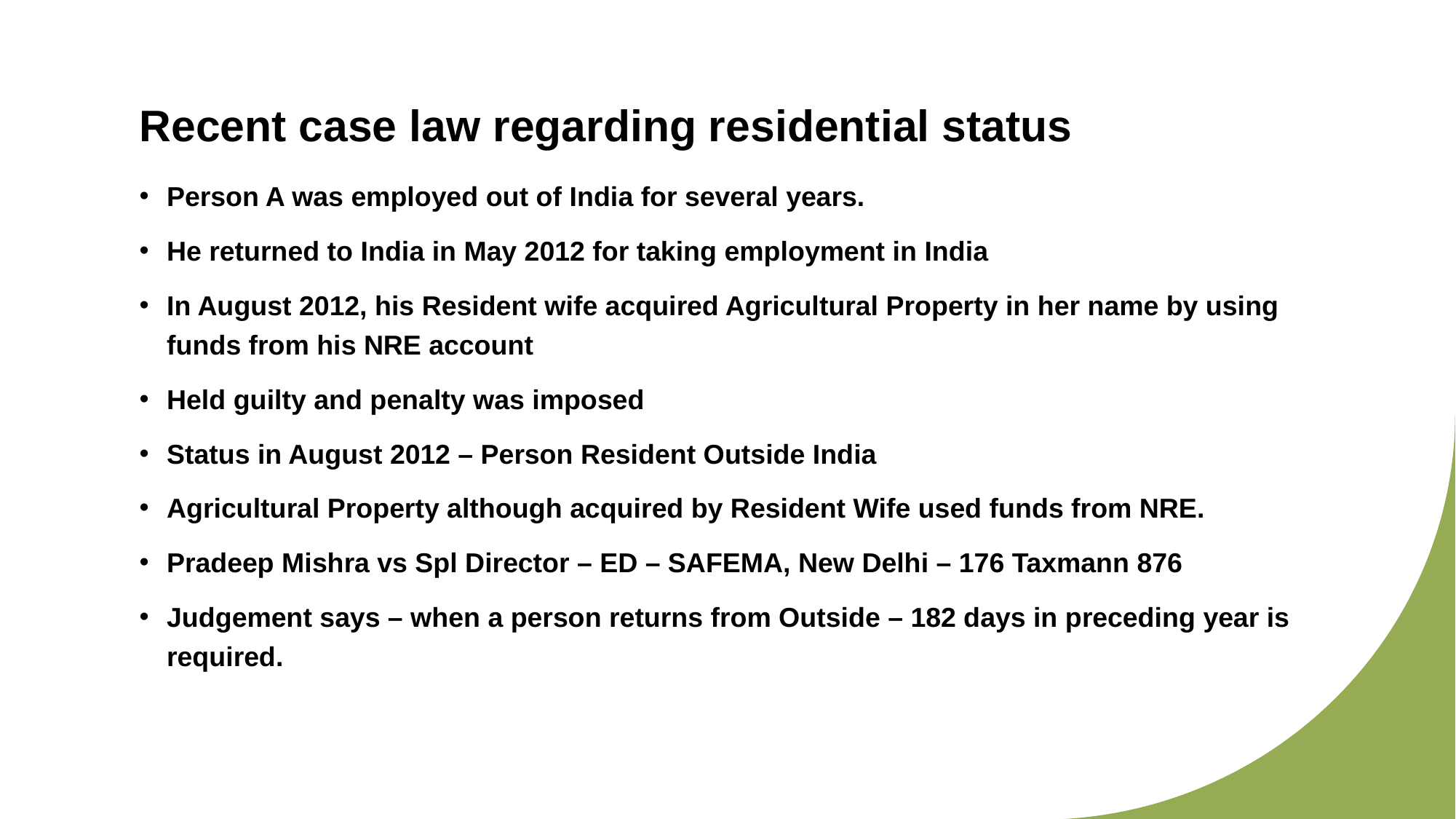

# Recent case law regarding residential status
Person A was employed out of India for several years.
He returned to India in May 2012 for taking employment in India
In August 2012, his Resident wife acquired Agricultural Property in her name by using funds from his NRE account
Held guilty and penalty was imposed
Status in August 2012 – Person Resident Outside India
Agricultural Property although acquired by Resident Wife used funds from NRE.
Pradeep Mishra vs Spl Director – ED – SAFEMA, New Delhi – 176 Taxmann 876
Judgement says – when a person returns from Outside – 182 days in preceding year is required.